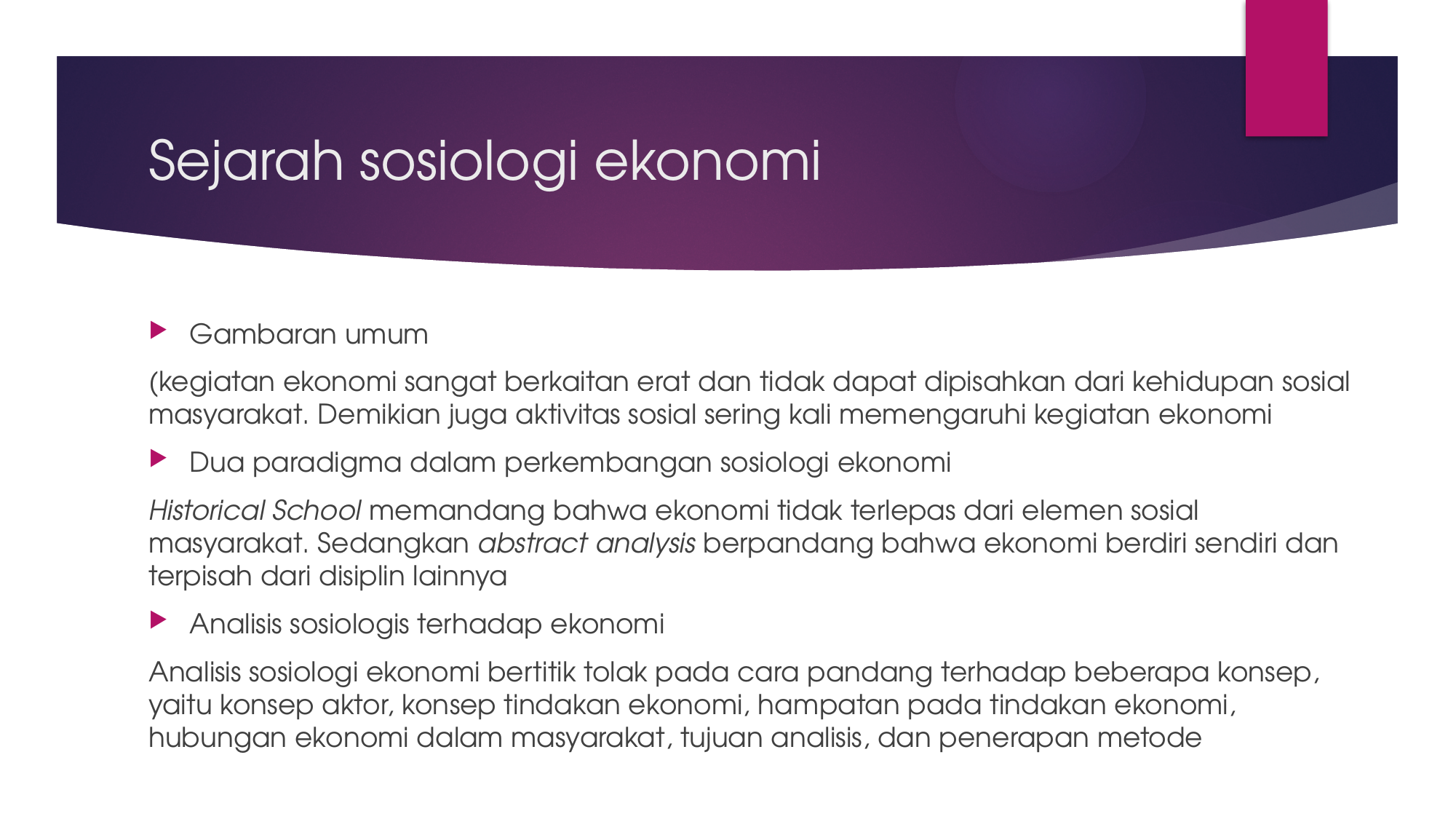

# Sejarah sosiologi ekonomi
Gambaran umum
(kegiatan ekonomi sangat berkaitan erat dan tidak dapat dipisahkan dari kehidupan sosial masyarakat. Demikian juga aktivitas sosial sering kali memengaruhi kegiatan ekonomi
Dua paradigma dalam perkembangan sosiologi ekonomi
Historical School memandang bahwa ekonomi tidak terlepas dari elemen sosial masyarakat. Sedangkan abstract analysis berpandang bahwa ekonomi berdiri sendiri dan terpisah dari disiplin lainnya
Analisis sosiologis terhadap ekonomi
Analisis sosiologi ekonomi bertitik tolak pada cara pandang terhadap beberapa konsep, yaitu konsep aktor, konsep tindakan ekonomi, hampatan pada tindakan ekonomi, hubungan ekonomi dalam masyarakat, tujuan analisis, dan penerapan metode